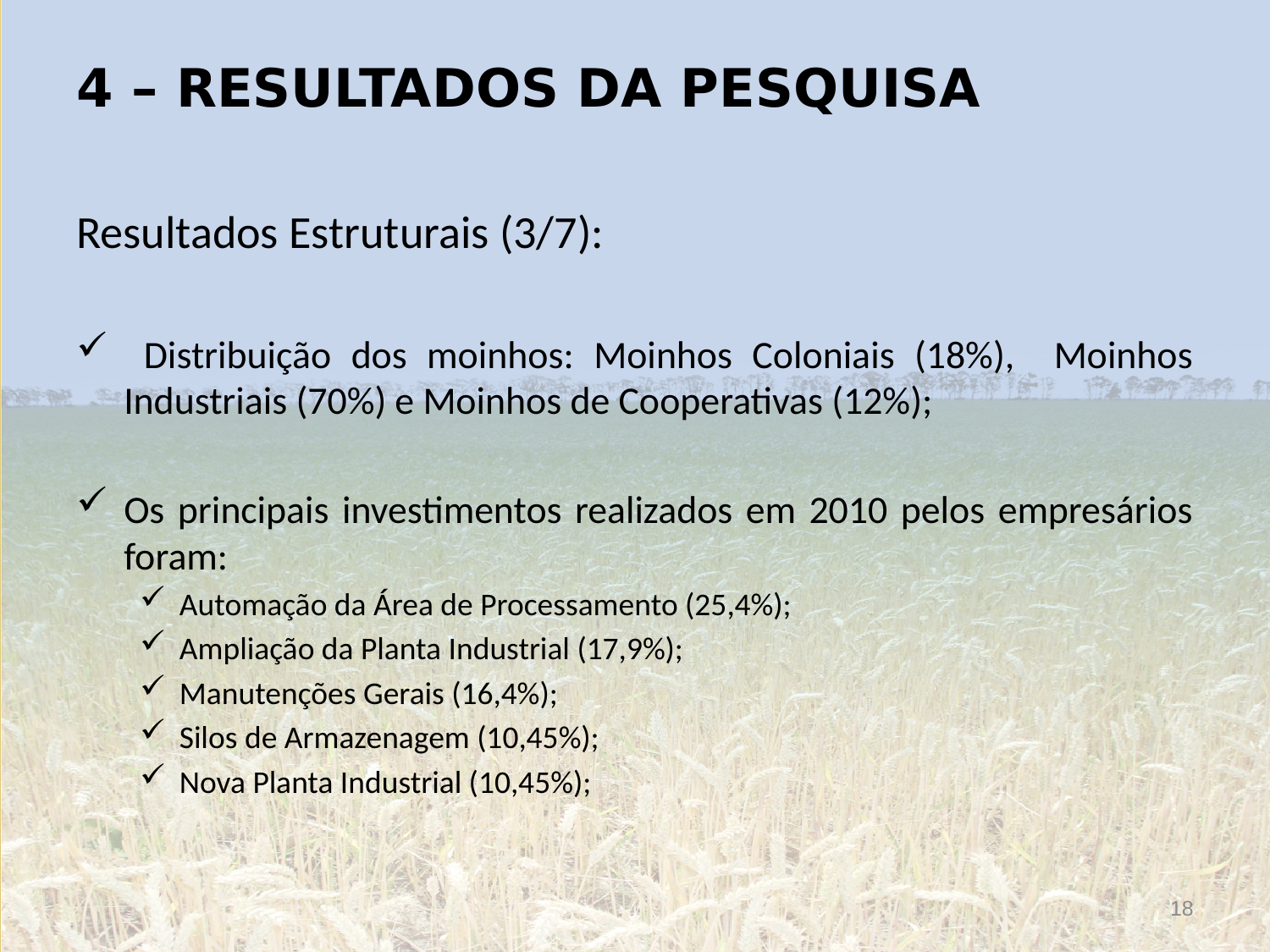

# 4 – RESULTADOS DA PESQUISA
Resultados Estruturais (3/7):

 Distribuição dos moinhos: Moinhos Coloniais (18%),  Moinhos Industriais (70%) e Moinhos de Cooperativas (12%);

Os principais investimentos realizados em 2010 pelos empresários foram:
Automação da Área de Processamento (25,4%);
Ampliação da Planta Industrial (17,9%);
Manutenções Gerais (16,4%);
Silos de Armazenagem (10,45%);
Nova Planta Industrial (10,45%);

18